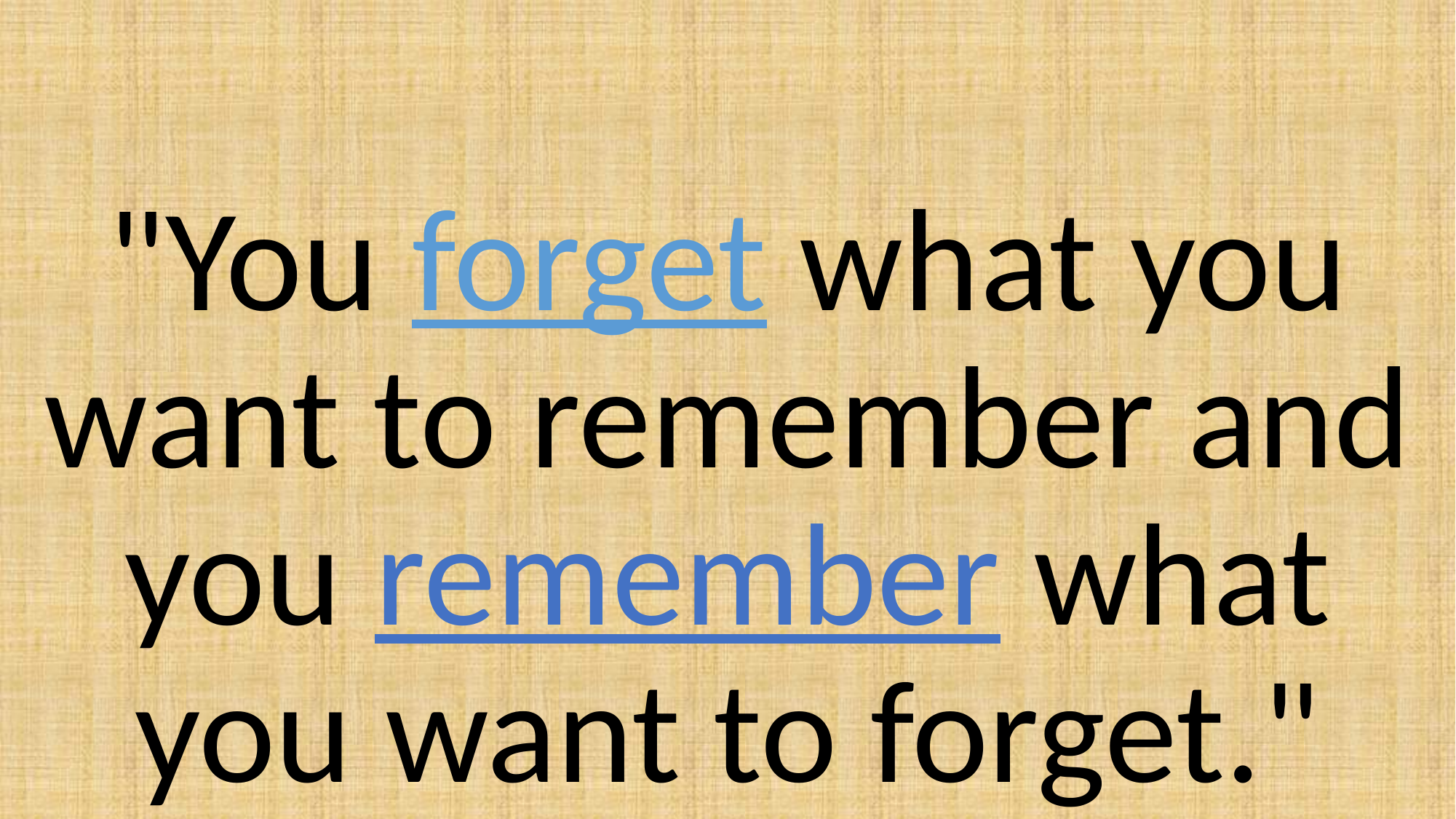

# "You forget what you want to remember and you remember what you want to forget."